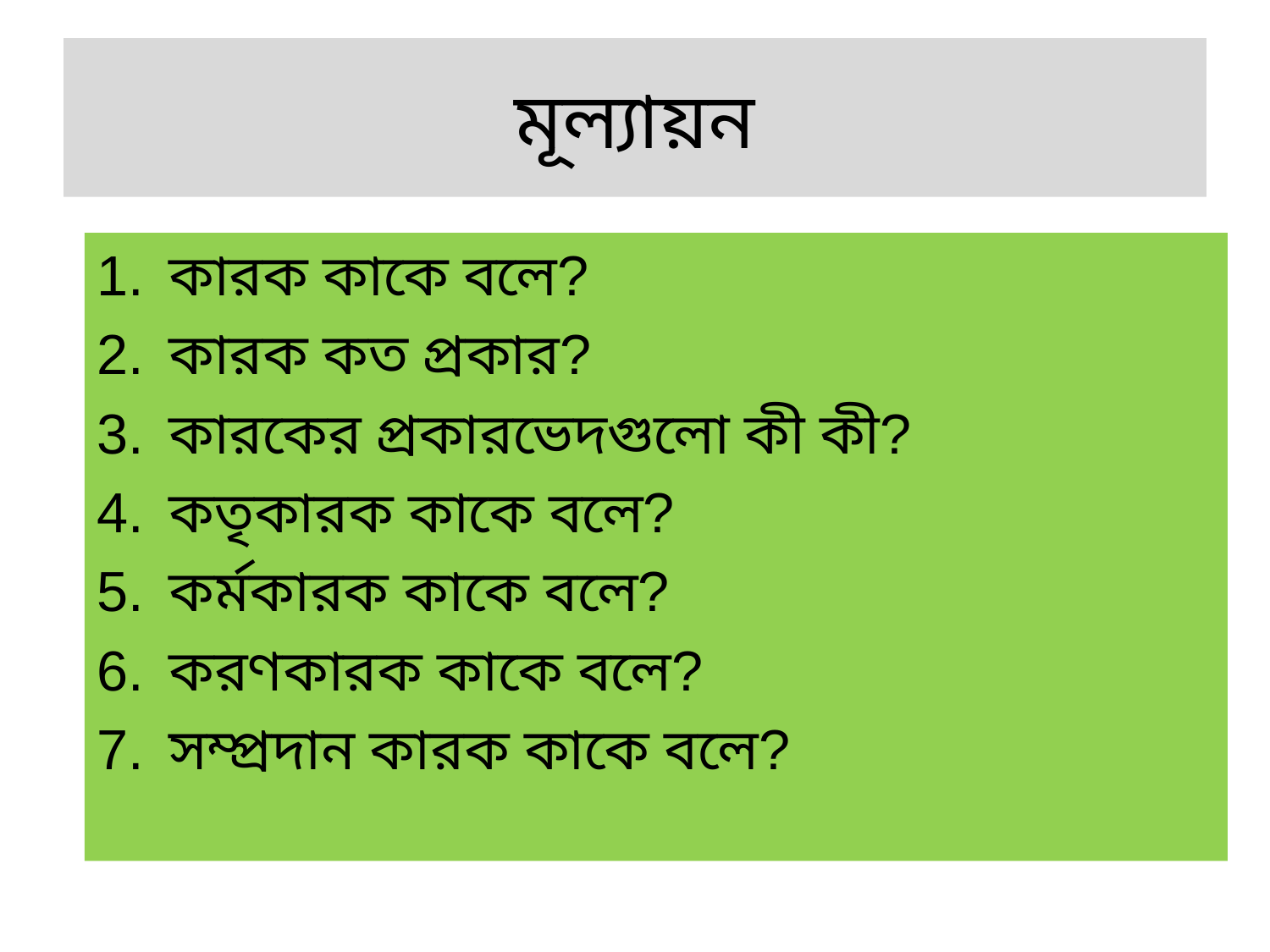

# মূল্যায়ন
কারক কাকে বলে?
কারক কত প্রকার?
কারকের প্রকারভেদগুলো কী কী?
কতৃকারক কাকে বলে?
কর্মকারক কাকে বলে?
করণকারক কাকে বলে?
সম্প্রদান কারক কাকে বলে?